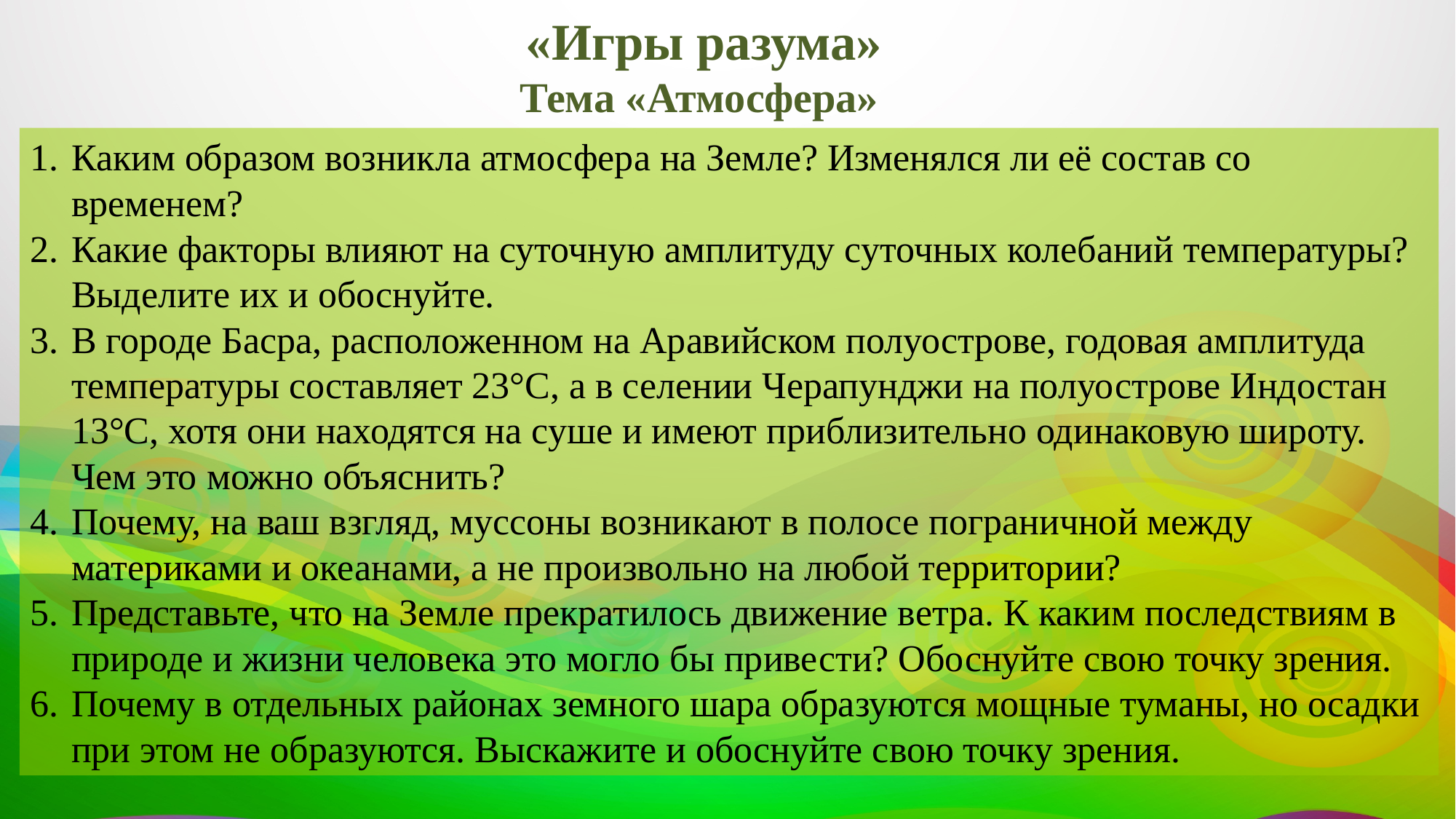

«Игры разума»
Тема «Атмосфера»
Каким образом возникла атмосфера на Земле? Изменялся ли её состав со временем?
Какие факторы влияют на суточную амплитуду суточных колебаний температуры? Выделите их и обоснуйте.
В городе Басра, расположенном на Аравийском полуострове, годовая амплитуда температуры составляет 23°С, а в селении Черапунджи на полуострове Индостан 13°С, хотя они находятся на суше и имеют приблизительно одинаковую широту. Чем это можно объяснить?
Почему, на ваш взгляд, муссоны возникают в полосе пограничной между материками и океанами, а не произвольно на любой территории?
Представьте, что на Земле прекратилось движение ветра. К каким последствиям в природе и жизни человека это могло бы привести? Обоснуйте свою точку зрения.
Почему в отдельных районах земного шара образуются мощные туманы, но осадки при этом не образуются. Выскажите и обоснуйте свою точку зрения.